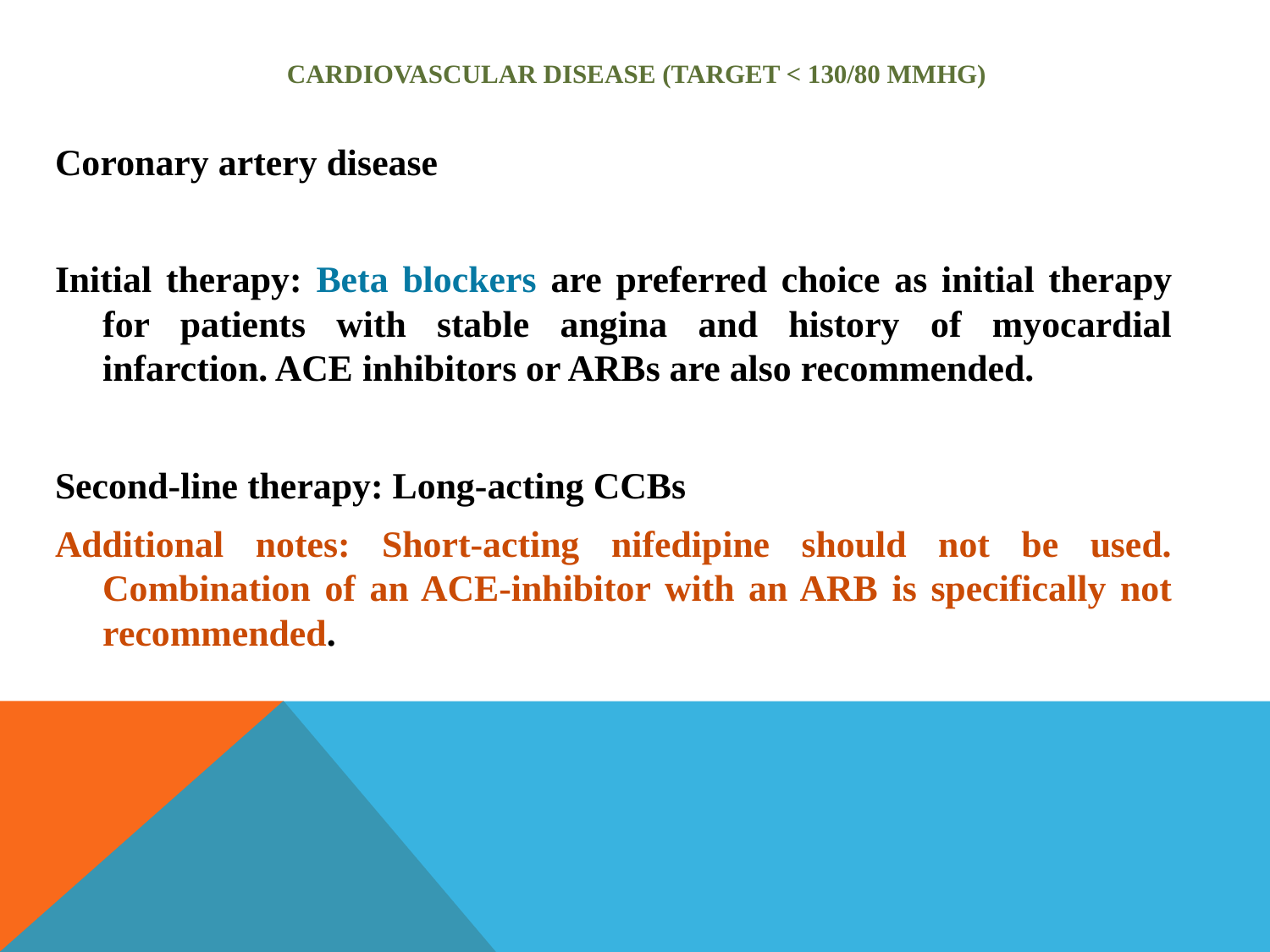

# Cardiovascular Disease (TARGET < 130/80 mmHg)
Coronary artery disease

Initial therapy: Beta blockers are preferred choice as initial therapy for patients with stable angina and history of myocardial infarction. ACE inhibitors or ARBs are also recommended.

Second-line therapy: Long-acting CCBs
Additional notes: Short-acting nifedipine should not be used. Combination of an ACE-inhibitor with an ARB is specifically not recommended.